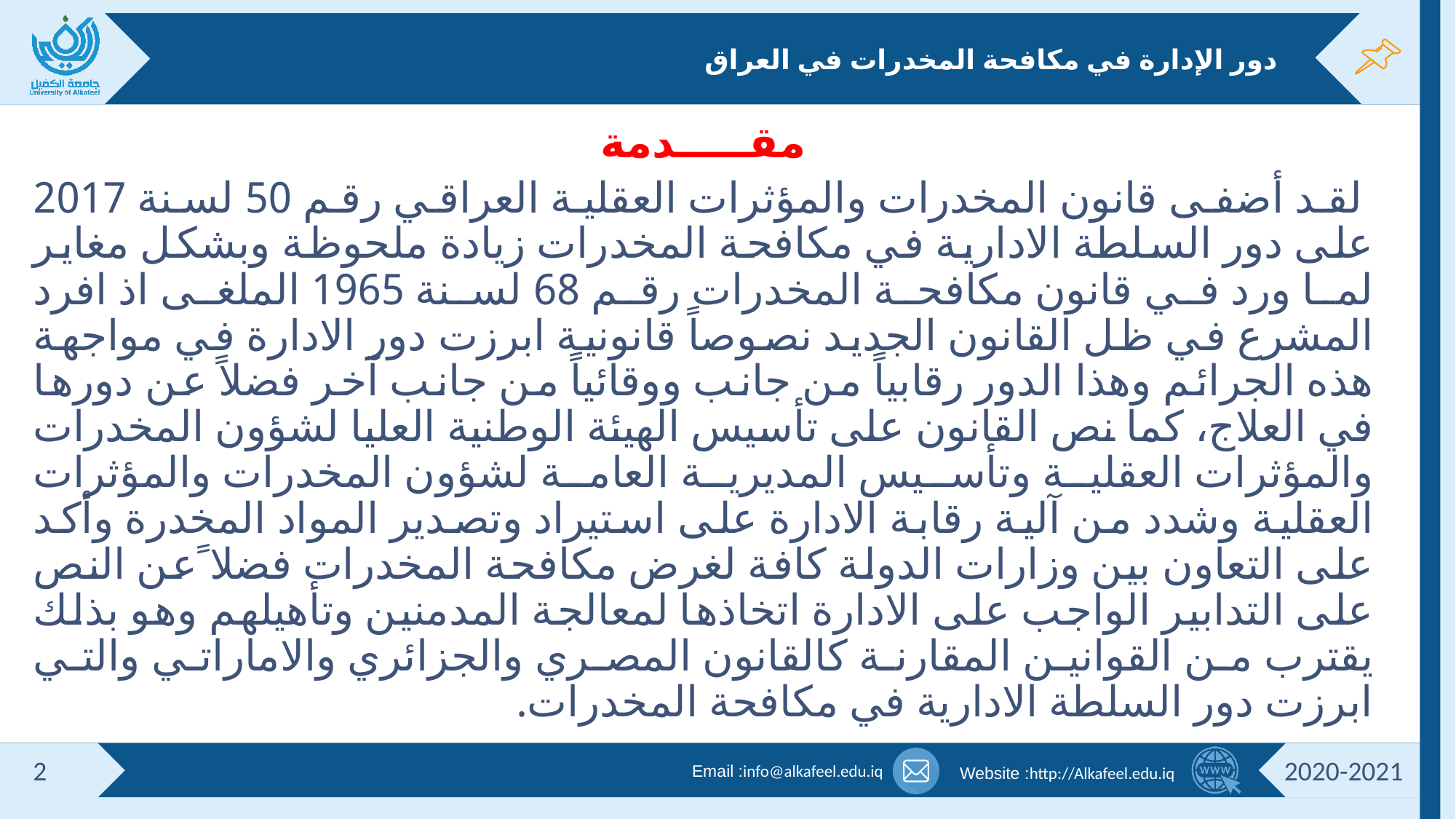

# دور الإدارة في مكافحة المخدرات في العراق
مقـــــدمة
 لقد أضفى قانون المخدرات والمؤثرات العقلية العراقي رقم 50 لسنة 2017 على دور السلطة الادارية في مكافحة المخدرات زيادة ملحوظة وبشكل مغاير لما ورد في قانون مكافحة المخدرات رقم 68 لسنة 1965 الملغى اذ افرد المشرع في ظل القانون الجديد نصوصاً قانونية ابرزت دور الادارة في مواجهة هذه الجرائم وهذا الدور رقابياً من جانب ووقائياً من جانب آخر فضلاً عن دورها في العلاج، كما نص القانون على تأسيس الهيئة الوطنية العليا لشؤون المخدرات والمؤثرات العقلية وتأسيس المديرية العامة لشؤون المخدرات والمؤثرات العقلية وشدد من آلية رقابة الادارة على استيراد وتصدير المواد المخدرة وأكد على التعاون بين وزارات الدولة كافة لغرض مكافحة المخدرات فضلا ًعن النص على التدابير الواجب على الادارة اتخاذها لمعالجة المدمنين وتأهيلهم وهو بذلك يقترب من القوانين المقارنة كالقانون المصري والجزائري والاماراتي والتي ابرزت دور السلطة الادارية في مكافحة المخدرات.
2
2020-2021